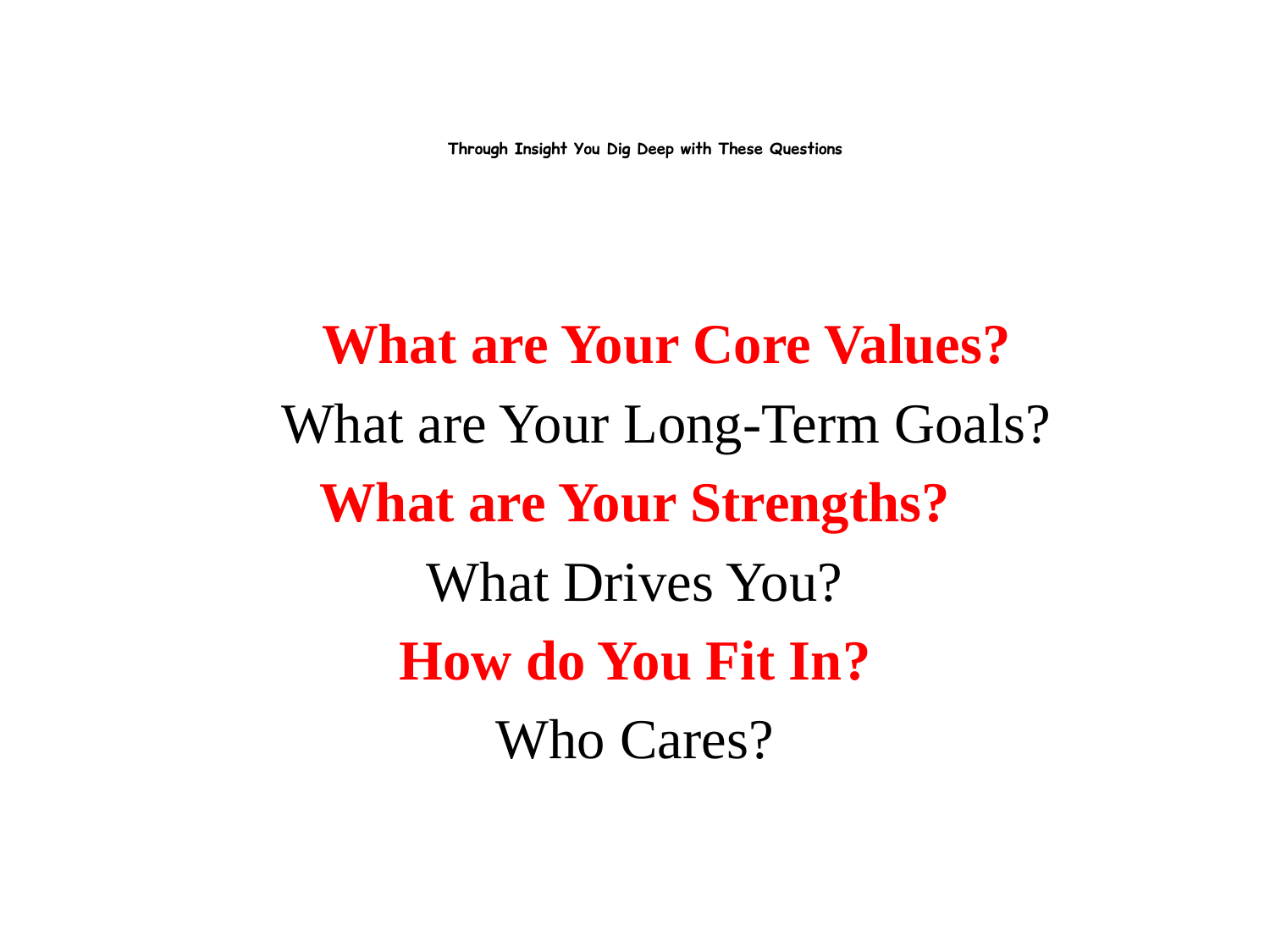

# Through Insight You Dig Deep with These Questions

What are Your Core Values?
What are Your Long-Term Goals?
What are Your Strengths?
What Drives You?
How do You Fit In?
Who Cares?